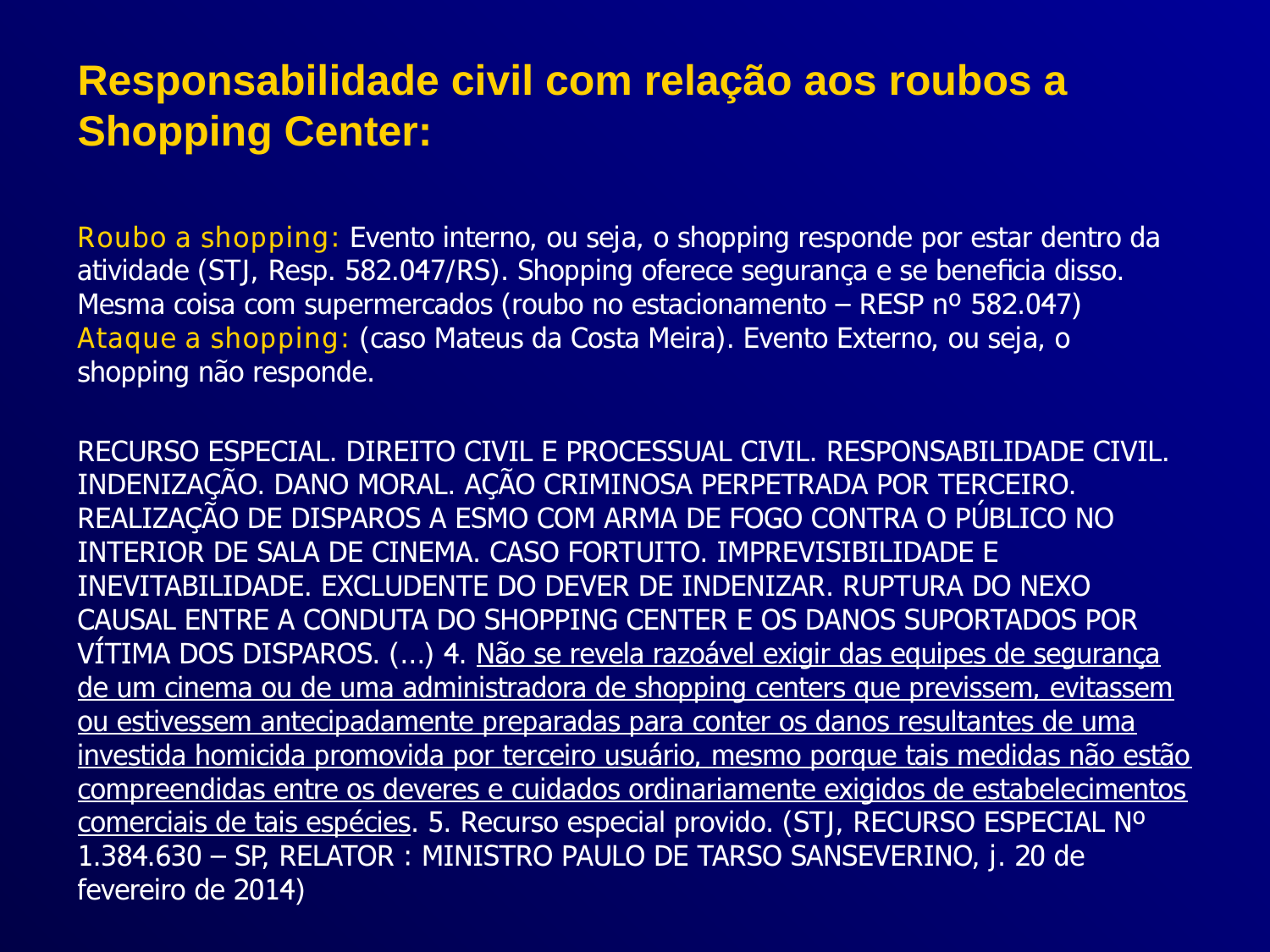

Responsabilidade civil com relação aos roubos a Shopping Center:

Roubo a shopping: Evento interno, ou seja, o shopping responde por estar dentro da atividade (STJ, Resp. 582.047/RS). Shopping oferece segurança e se beneficia disso. Mesma coisa com supermercados (roubo no estacionamento – RESP nº 582.047) Ataque a shopping: (caso Mateus da Costa Meira). Evento Externo, ou seja, o shopping não responde.

RECURSO ESPECIAL. DIREITO CIVIL E PROCESSUAL CIVIL. RESPONSABILIDADE CIVIL. INDENIZAÇÃO. DANO MORAL. AÇÃO CRIMINOSA PERPETRADA POR TERCEIRO. REALIZAÇÃO DE DISPAROS A ESMO COM ARMA DE FOGO CONTRA O PÚBLICO NO INTERIOR DE SALA DE CINEMA. CASO FORTUITO. IMPREVISIBILIDADE E INEVITABILIDADE. EXCLUDENTE DO DEVER DE INDENIZAR. RUPTURA DO NEXO CAUSAL ENTRE A CONDUTA DO SHOPPING CENTER E OS DANOS SUPORTADOS POR VÍTIMA DOS DISPAROS. (...) 4. Não se revela razoável exigir das equipes de segurança de um cinema ou de uma administradora de shopping centers que previssem, evitassem ou estivessem antecipadamente preparadas para conter os danos resultantes de uma investida homicida promovida por terceiro usuário, mesmo porque tais medidas não estão compreendidas entre os deveres e cuidados ordinariamente exigidos de estabelecimentos comerciais de tais espécies. 5. Recurso especial provido. (STJ, RECURSO ESPECIAL Nº 1.384.630 – SP, RELATOR : MINISTRO PAULO DE TARSO SANSEVERINO, j. 20 de fevereiro de 2014)